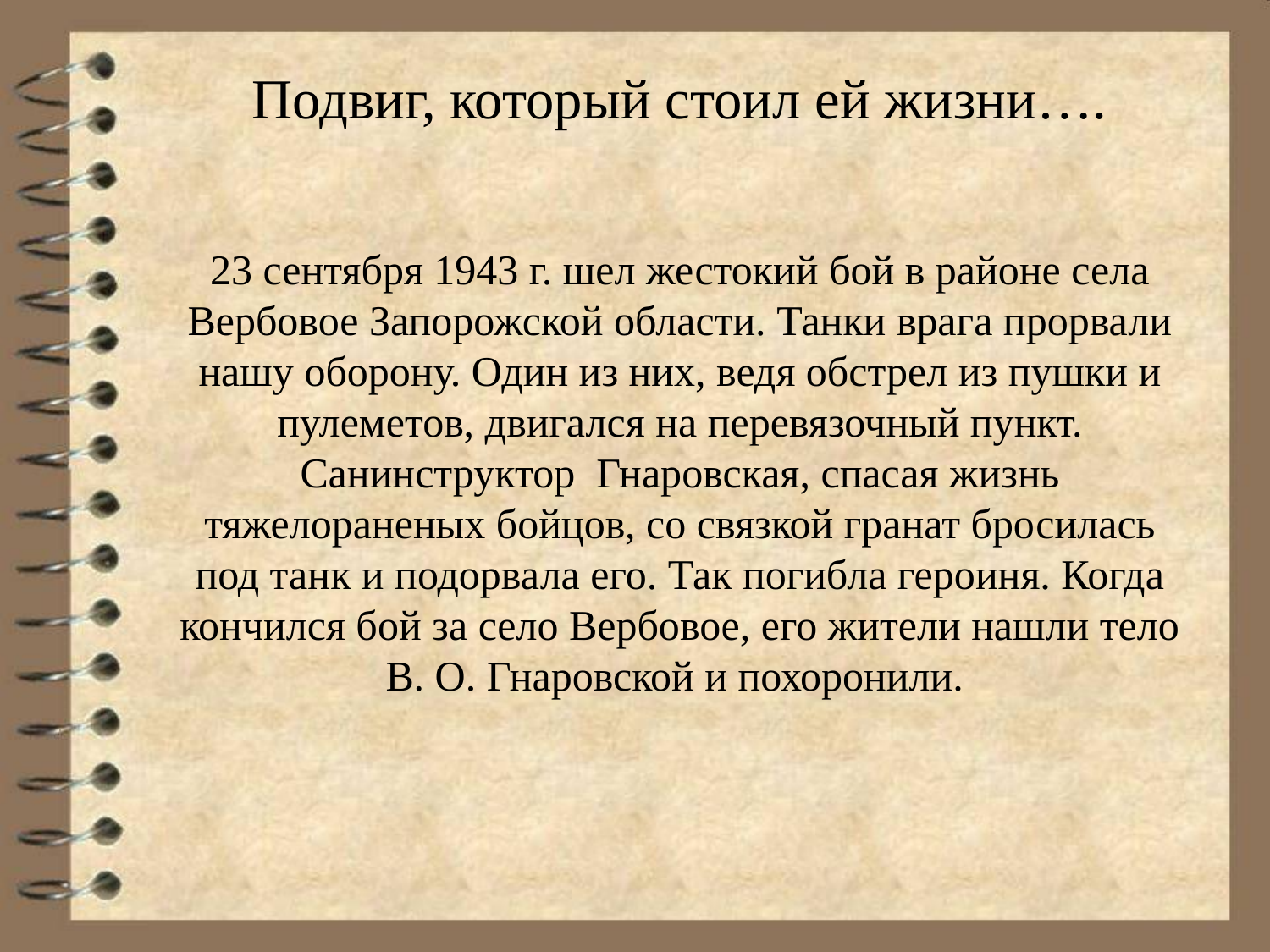

Подвиг, который стоил ей жизни….
23 сентября 1943 г. шел жестокий бой в районе села Вербовое Запорожской области. Танки врага прорвали нашу оборону. Один из них, ведя обстрел из пушки и пулеметов, двигался на перевязочный пункт. Санинструктор  Гнаровская, спасая жизнь тяжелораненых бойцов, со связкой гранат бросилась под танк и подорвала его. Так погибла героиня. Когда кончился бой за село Вербовое, его жители нашли тело В. О. Гнаровской и похоронили.